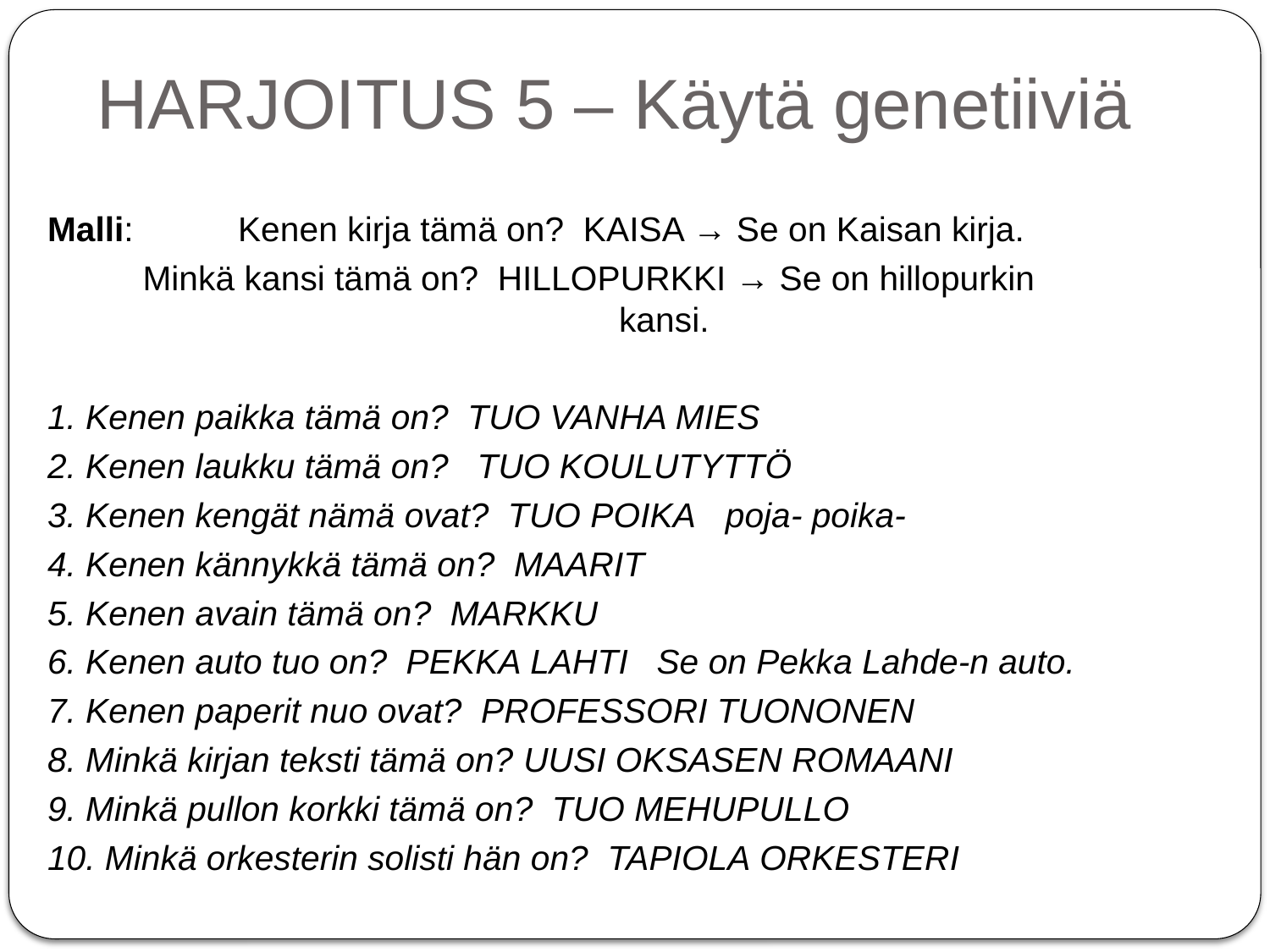

# HARJOITUS 5 – Käytä genetiiviä
Malli: 	Kenen kirja tämä on?  KAISA → Se on Kaisan kirja.
   	Minkä kansi tämä on?  HILLOPURKKI → Se on hillopurkin 								kansi.

1. Kenen paikka tämä on?  TUO VANHA MIES
2. Kenen laukku tämä on?   TUO KOULUTYTTÖ
3. Kenen kengät nämä ovat?  TUO POIKA   poja- poika-
4. Kenen kännykkä tämä on?  MAARIT
5. Kenen avain tämä on?  MARKKU
6. Kenen auto tuo on?  PEKKA LAHTI   Se on Pekka Lahde-n auto.
7. Kenen paperit nuo ovat?  PROFESSORI TUONONEN
8. Minkä kirjan teksti tämä on? UUSI OKSASEN ROMAANI
9. Minkä pullon korkki tämä on?  TUO MEHUPULLO
10. Minkä orkesterin solisti hän on?  TAPIOLA ORKESTERI